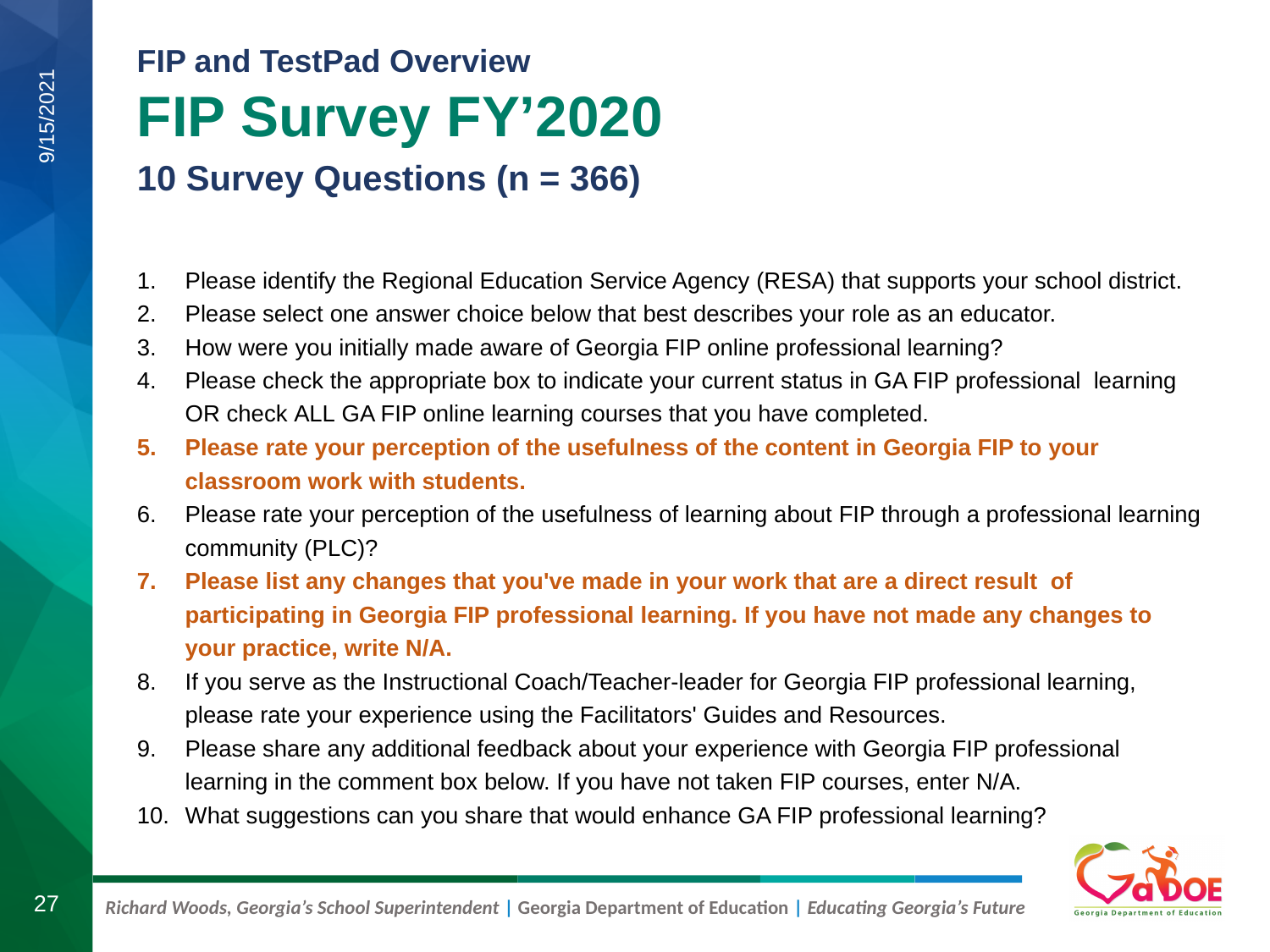

# FIP Survey FY’2020
10 Survey Questions (n = 366)
9/15/2021
Please identify the Regional Education Service Agency (RESA) that supports your school district.
Please select one answer choice below that best describes your role as an educator.
How were you initially made aware of Georgia FIP online professional learning?
Please check the appropriate box to indicate your current status in GA FIP professional  learning OR check ALL GA FIP online learning courses that you have completed.
Please rate your perception of the usefulness of the content in Georgia FIP to your classroom work with students.
Please rate your perception of the usefulness of learning about FIP through a professional learning community (PLC)?
Please list any changes that you've made in your work that are a direct result  of participating in Georgia FIP professional learning. If you have not made any changes to your practice, write N/A.
If you serve as the Instructional Coach/Teacher-leader for Georgia FIP professional learning, please rate your experience using the Facilitators' Guides and Resources.
Please share any additional feedback about your experience with Georgia FIP professional learning in the comment box below. If you have not taken FIP courses, enter N/A.
What suggestions can you share that would enhance GA FIP professional learning?